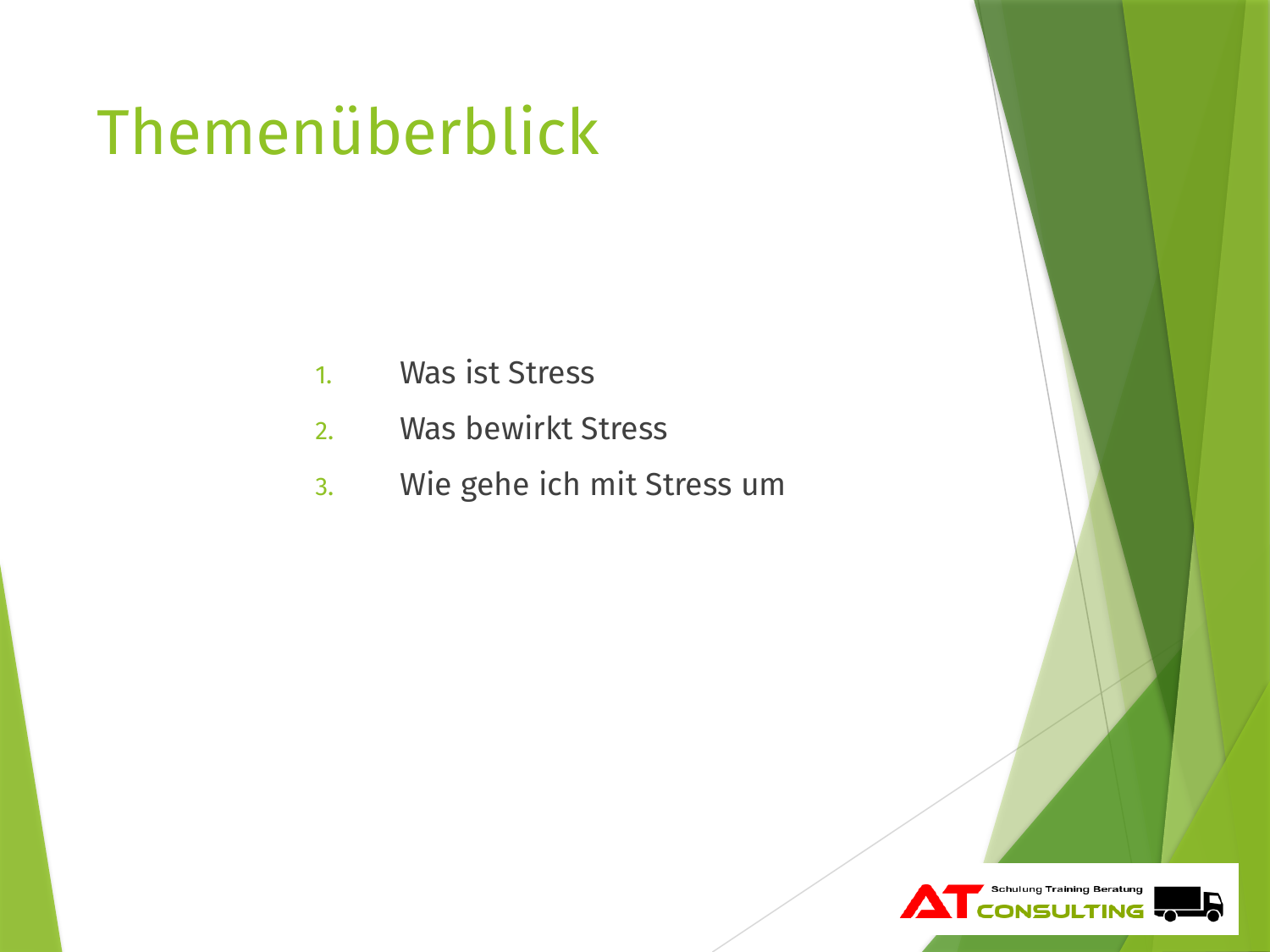

# Themenüberblick

Was ist Stress
Was bewirkt Stress
Wie gehe ich mit Stress um
2